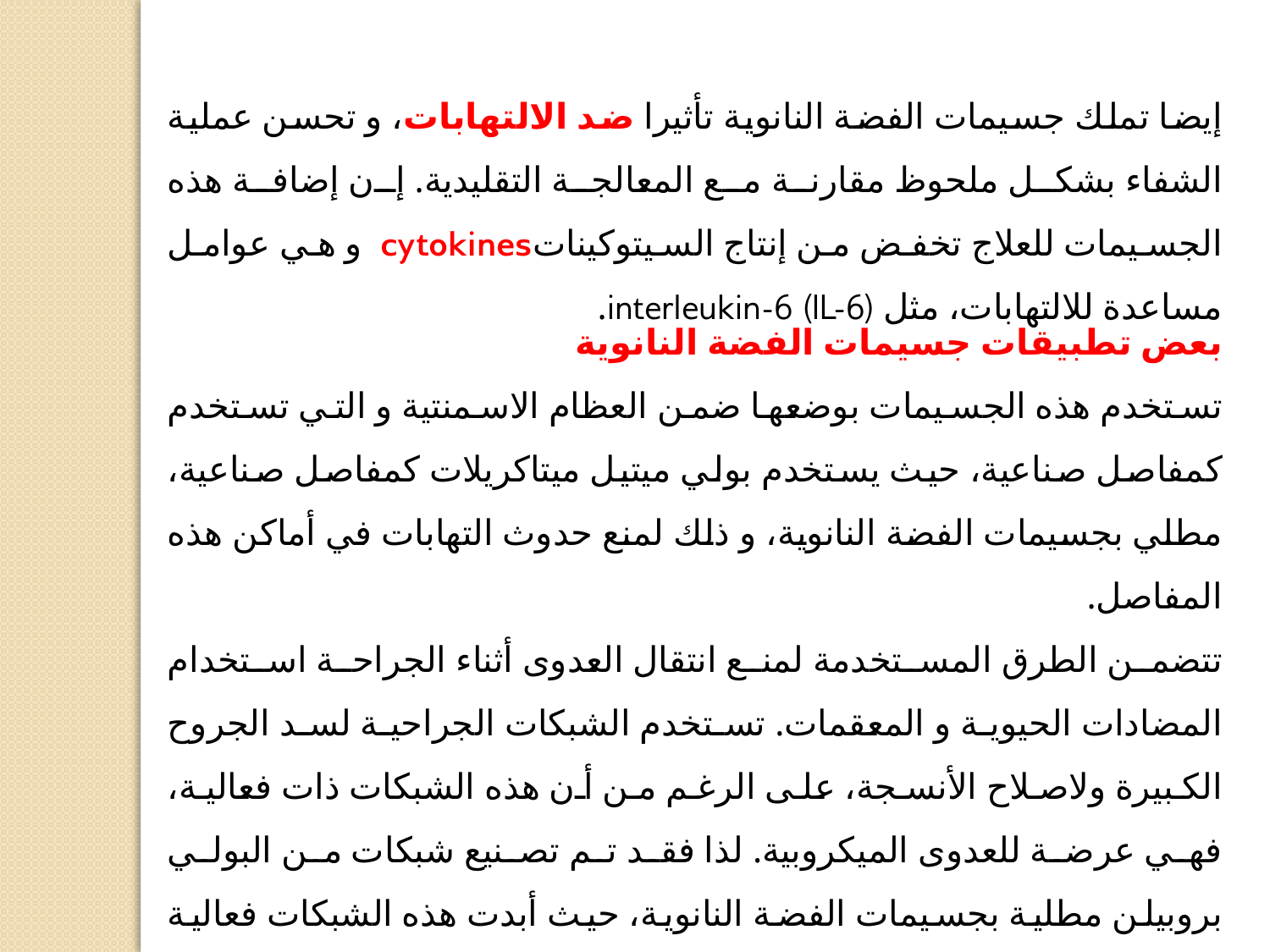

إيضا تملك جسيمات الفضة النانوية تأثيرا ضد الالتهابات، و تحسن عملية الشفاء بشكل ملحوظ مقارنة مع المعالجة التقليدية. إن إضافة هذه الجسيمات للعلاج تخفض من إنتاج السيتوكيناتcytokines  و هي عوامل مساعدة للالتهابات، مثل interleukin-6 (IL-6).
بعض تطبيقات جسيمات الفضة النانوية
تستخدم هذه الجسيمات بوضعها ضمن العظام الاسمنتية و التي تستخدم كمفاصل صناعية، حيث يستخدم بولي ميتيل ميتاكريلات كمفاصل صناعية، مطلي بجسيمات الفضة النانوية، و ذلك لمنع حدوث التهابات في أماكن هذه المفاصل.
تتضمن الطرق المستخدمة لمنع انتقال العدوى أثناء الجراحة استخدام المضادات الحيوية و المعقمات. تستخدم الشبكات الجراحية لسد الجروح الكبيرة ولاصلاح الأنسجة، على الرغم من أن هذه الشبكات ذات فعالية، فهي عرضة للعدوى الميكروبية. لذا فقد تم تصنيع شبكات من البولي بروبيلن مطلية بجسيمات الفضة النانوية، حيث أبدت هذه الشبكات فعالية ضد الملوثات الخارجية وهي مرشحة بشكل كبير لان تستخدم على نطاق واسع.